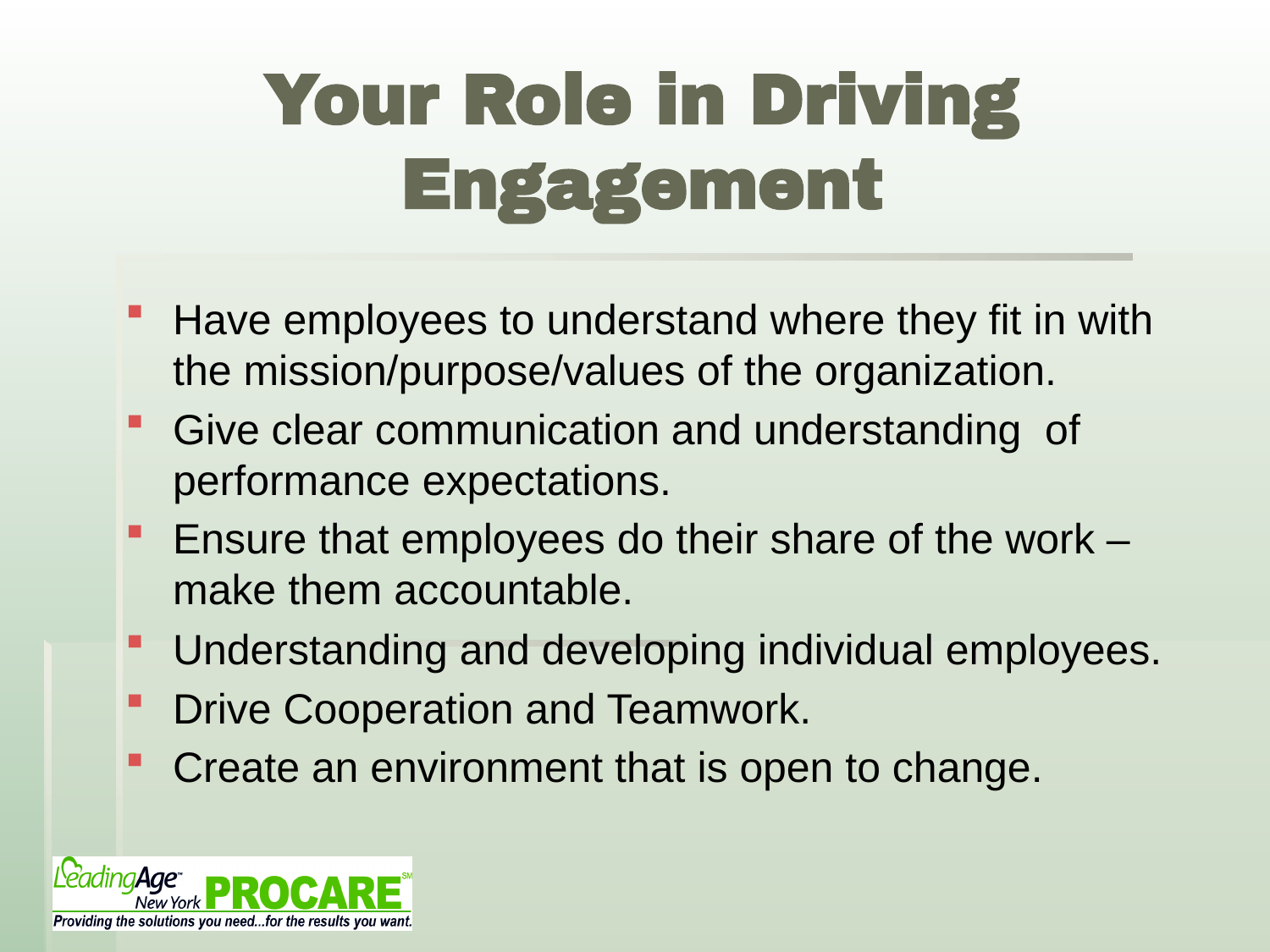

# Your Role in Driving Engagement
Have employees to understand where they fit in with the mission/purpose/values of the organization.
Give clear communication and understanding  of performance expectations.
Ensure that employees do their share of the work – make them accountable.
Understanding and developing individual employees.
Drive Cooperation and Teamwork.
Create an environment that is open to change.